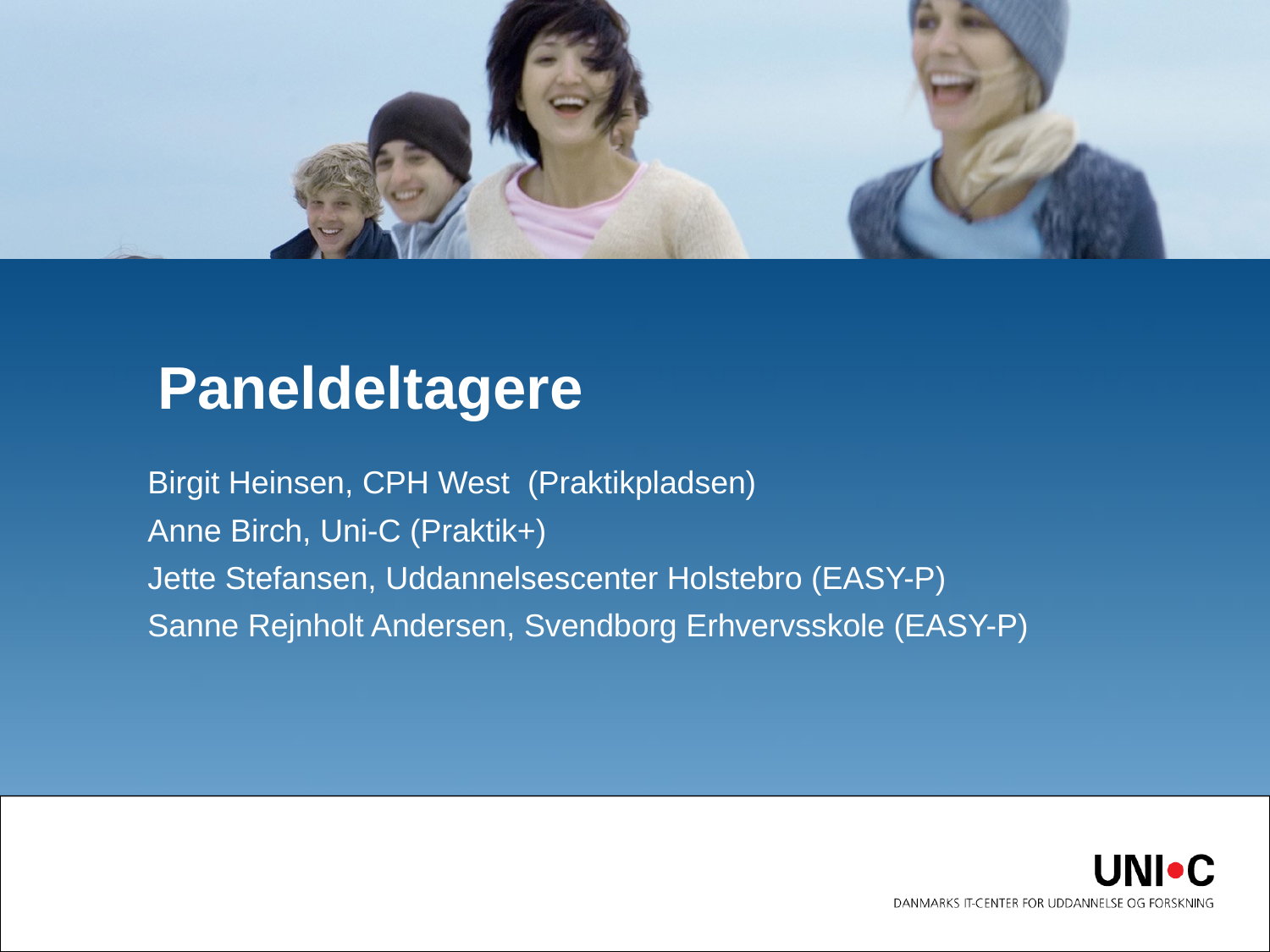

# Paneldeltagere
Birgit Heinsen, CPH West  (Praktikpladsen)
Anne Birch, Uni-C (Praktik+)
Jette Stefansen, Uddannelsescenter Holstebro (EASY-P)
Sanne Rejnholt Andersen, Svendborg Erhvervsskole (EASY-P)